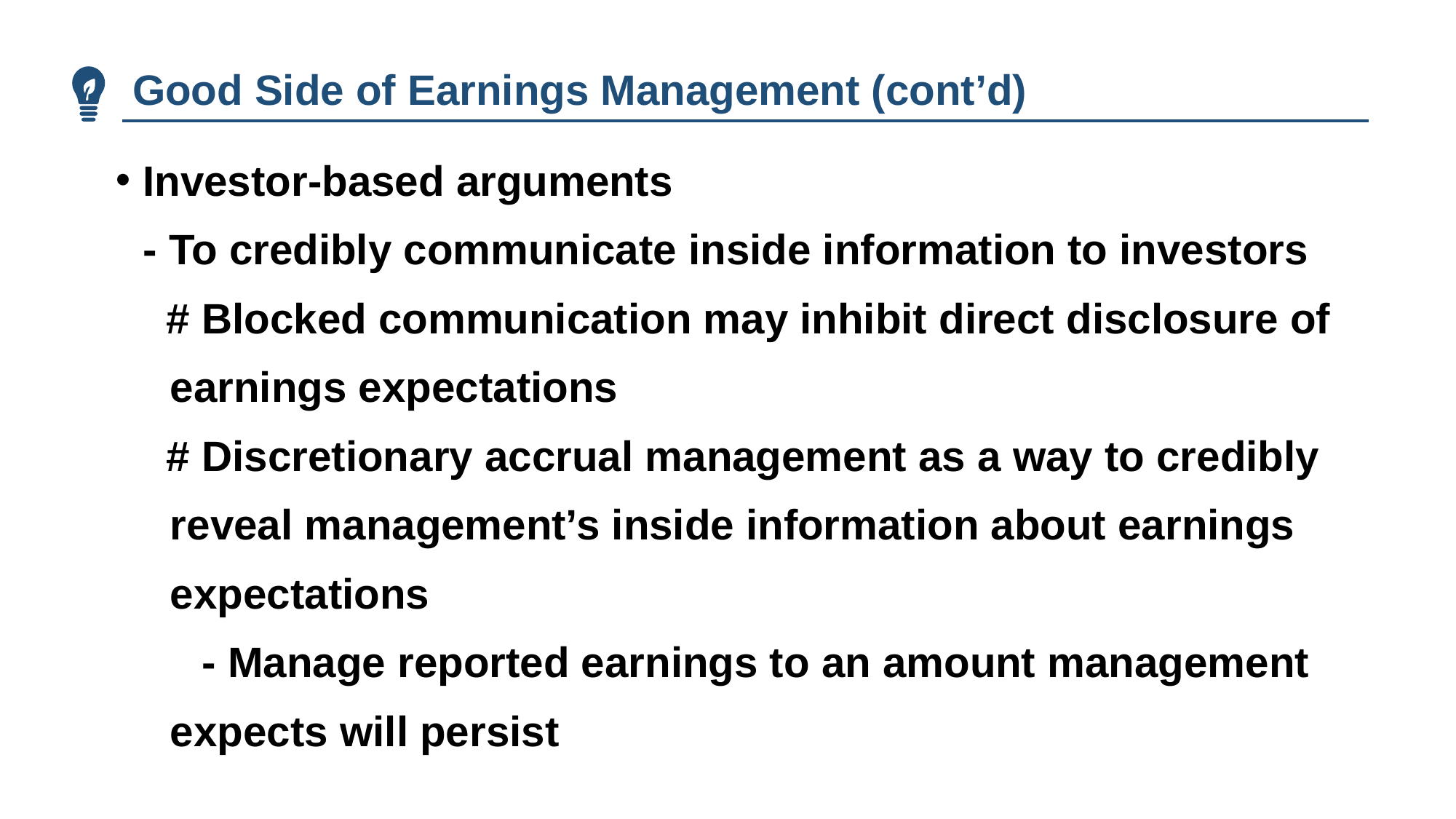

Good Side of Earnings Management (cont’d)

Investor-based arguments
- To credibly communicate inside information to investors
  # Blocked communication may inhibit direct disclosure of earnings expectations
  # Discretionary accrual management as a way to credibly reveal management’s inside information about earnings expectations
     - Manage reported earnings to an amount management expects will persist